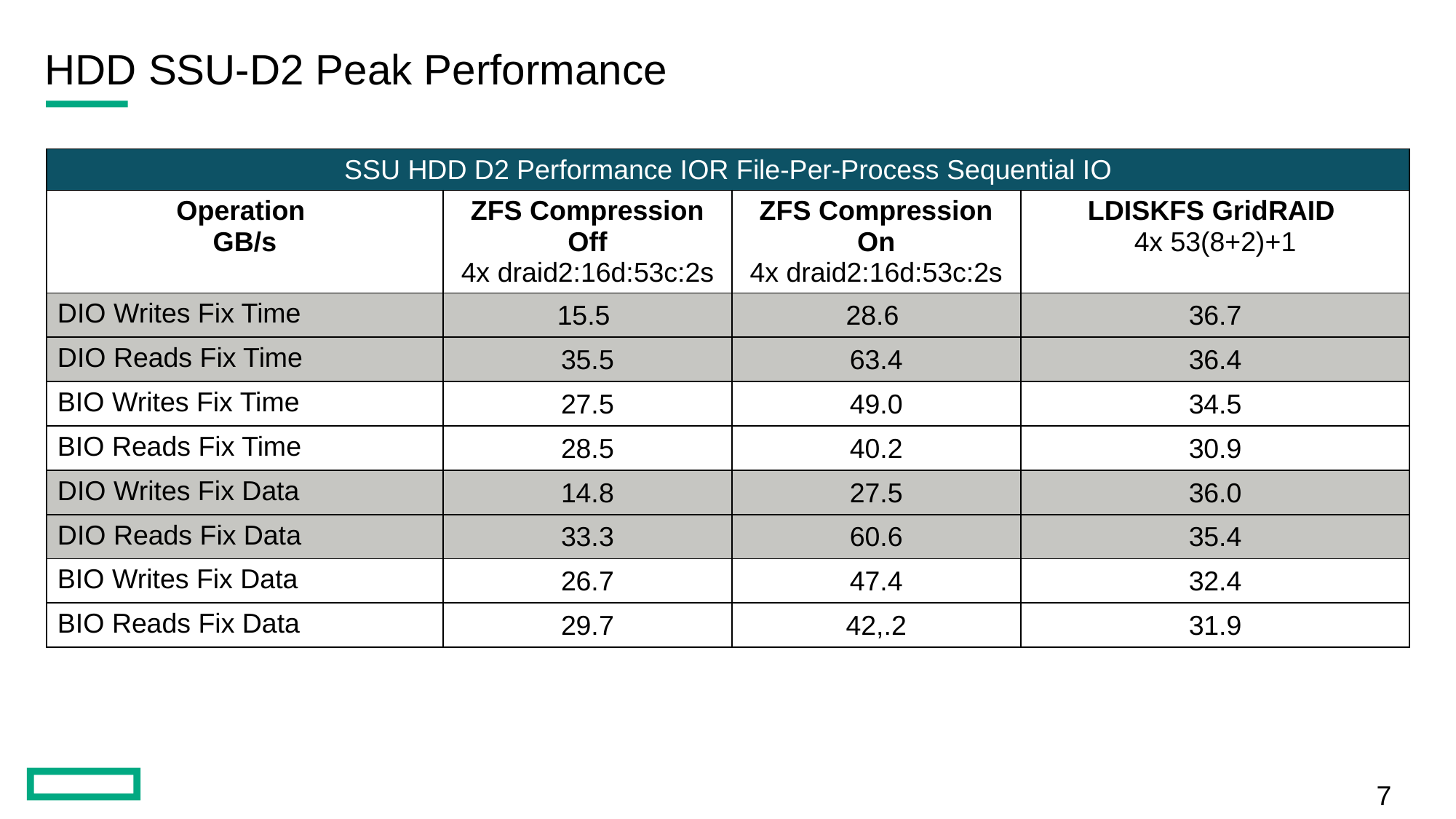

# HDD SSU-D2 Peak Performance
| SSU HDD D2 Performance IOR File-Per-Process Sequential IO |  |  |  |
| --- | --- | --- | --- |
| Operation  GB/s | ZFS Compression Off 4x draid2:16d:53c:2s | ZFS Compression On 4x draid2:16d:53c:2s | LDISKFS GridRAID 4x 53(8+2)+1 |
| DIO Writes Fix Time | 15.5 | 28.6 | 36.7 |
| DIO Reads Fix Time | 35.5 | 63.4 | 36.4 |
| BIO Writes Fix Time | 27.5 | 49.0 | 34.5 |
| BIO Reads Fix Time | 28.5 | 40.2 | 30.9 |
| DIO Writes Fix Data | 14.8 | 27.5 | 36.0 |
| DIO Reads Fix Data | 33.3 | 60.6 | 35.4 |
| BIO Writes Fix Data | 26.7 | 47.4 | 32.4 |
| BIO Reads Fix Data | 29.7 | 42,.2 | 31.9 |
7